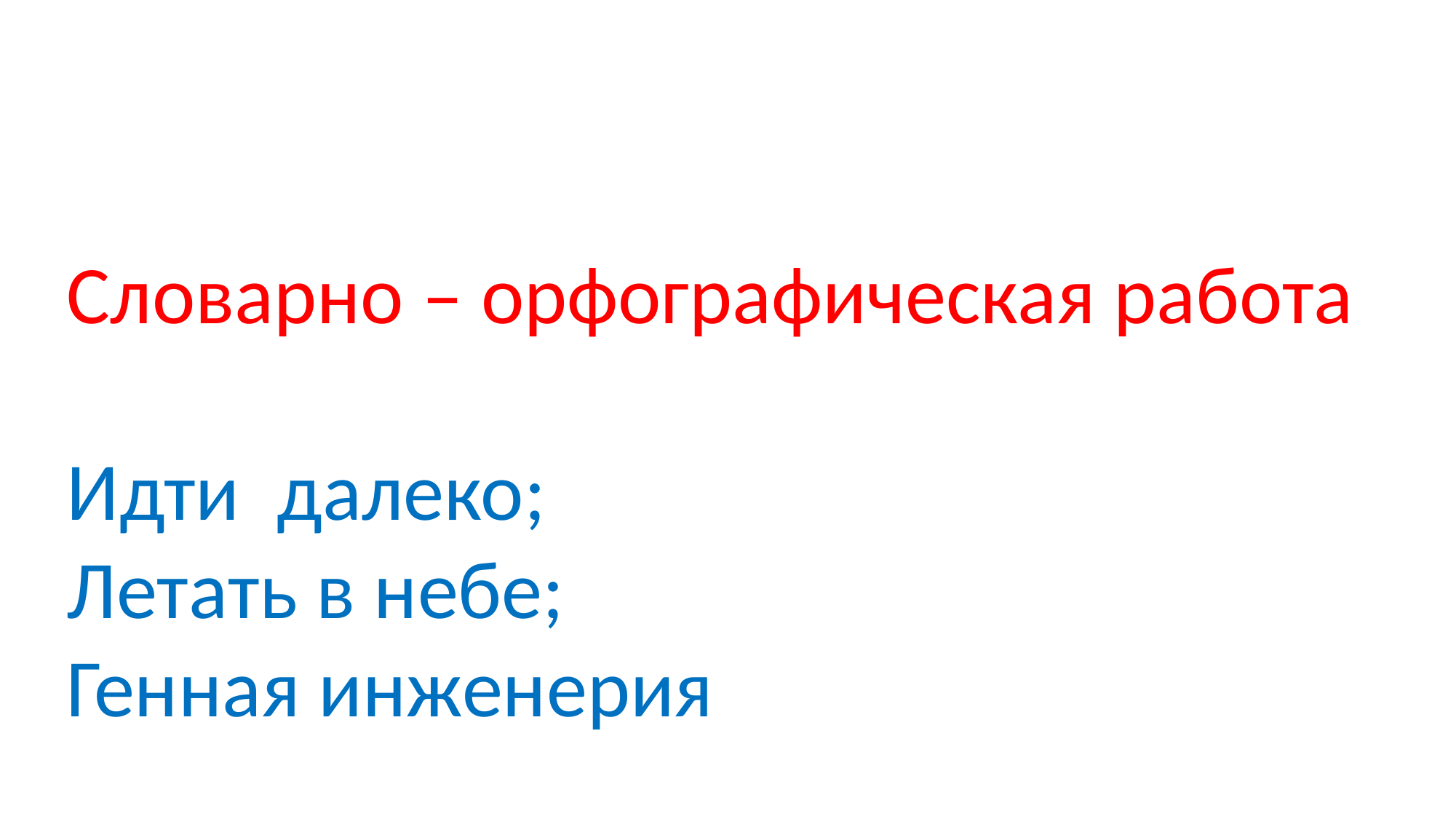

Словарно – орфографическая работа

Идти  далеко;
Летать в небе;
Генная инженерия